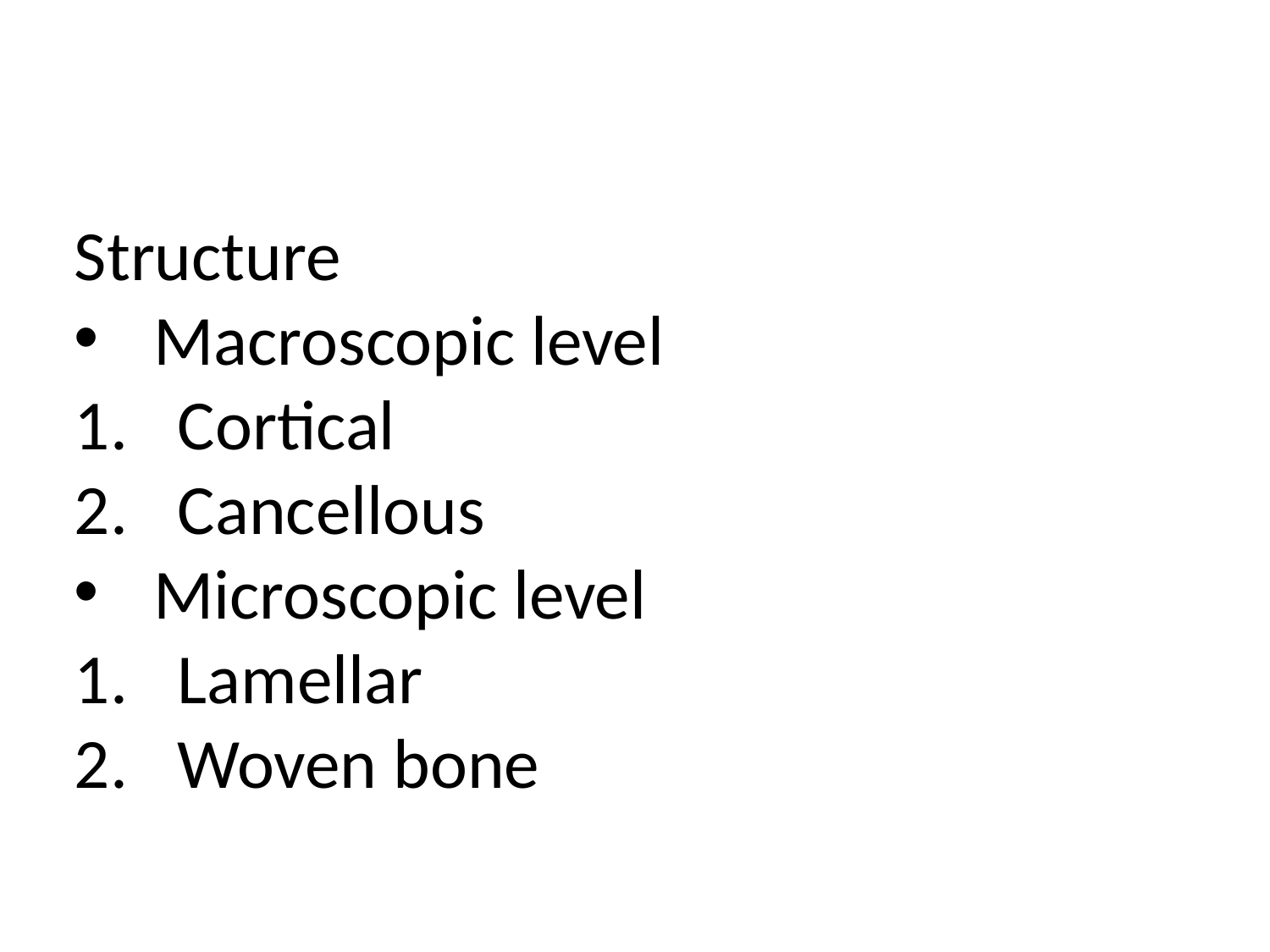

#
Structure
Macroscopic level
Cortical
Cancellous
Microscopic level
Lamellar
Woven bone